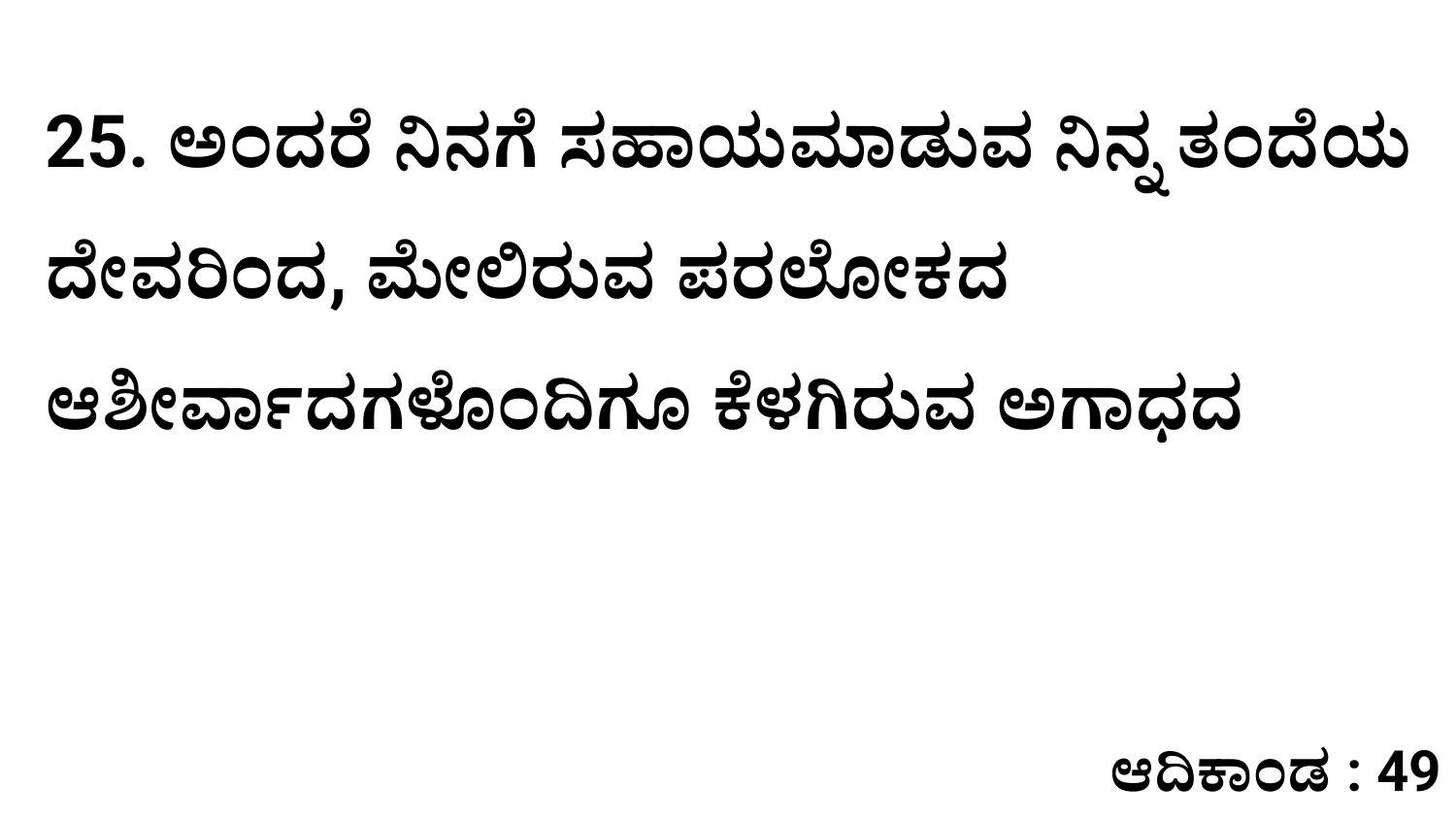

25. ಅಂದರೆ ನಿನಗೆ ಸಹಾಯಮಾಡುವ ನಿನ್ನ ತಂದೆಯ ದೇವರಿಂದ, ಮೇಲಿರುವ ಪರಲೋಕದ ಆಶೀರ್ವಾದಗಳೊಂದಿಗೂ ಕೆಳಗಿರುವ ಅಗಾಧದ
ಆದಿಕಾಂಡ : 49